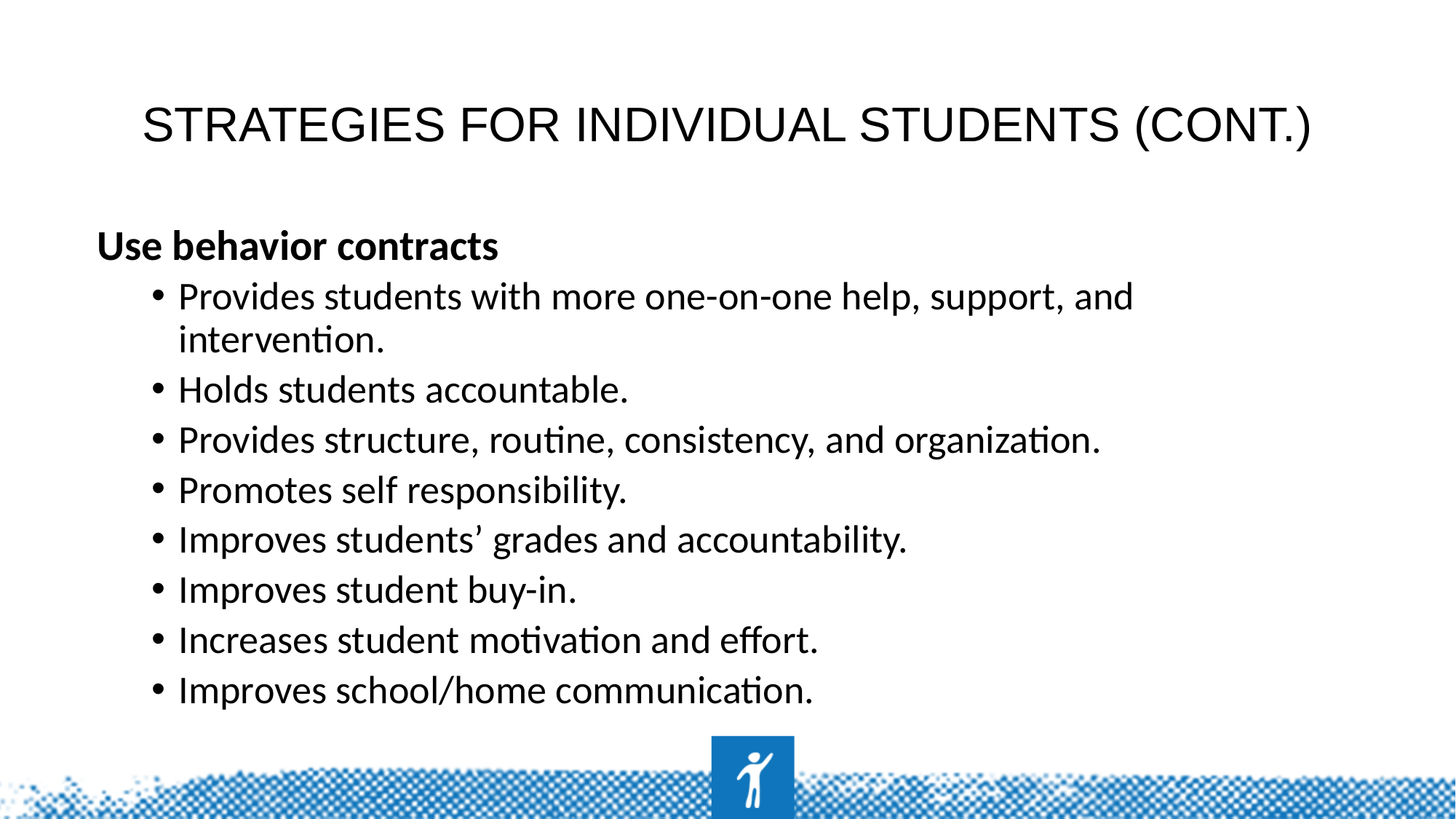

# Strategies for individual students (cont.)
Use behavior contracts
Provides students with more one-on-one help, support, and intervention.
Holds students accountable.
Provides structure, routine, consistency, and organization.
Promotes self responsibility.
Improves students’ grades and accountability.
Improves student buy-in.
Increases student motivation and effort.
Improves school/home communication.